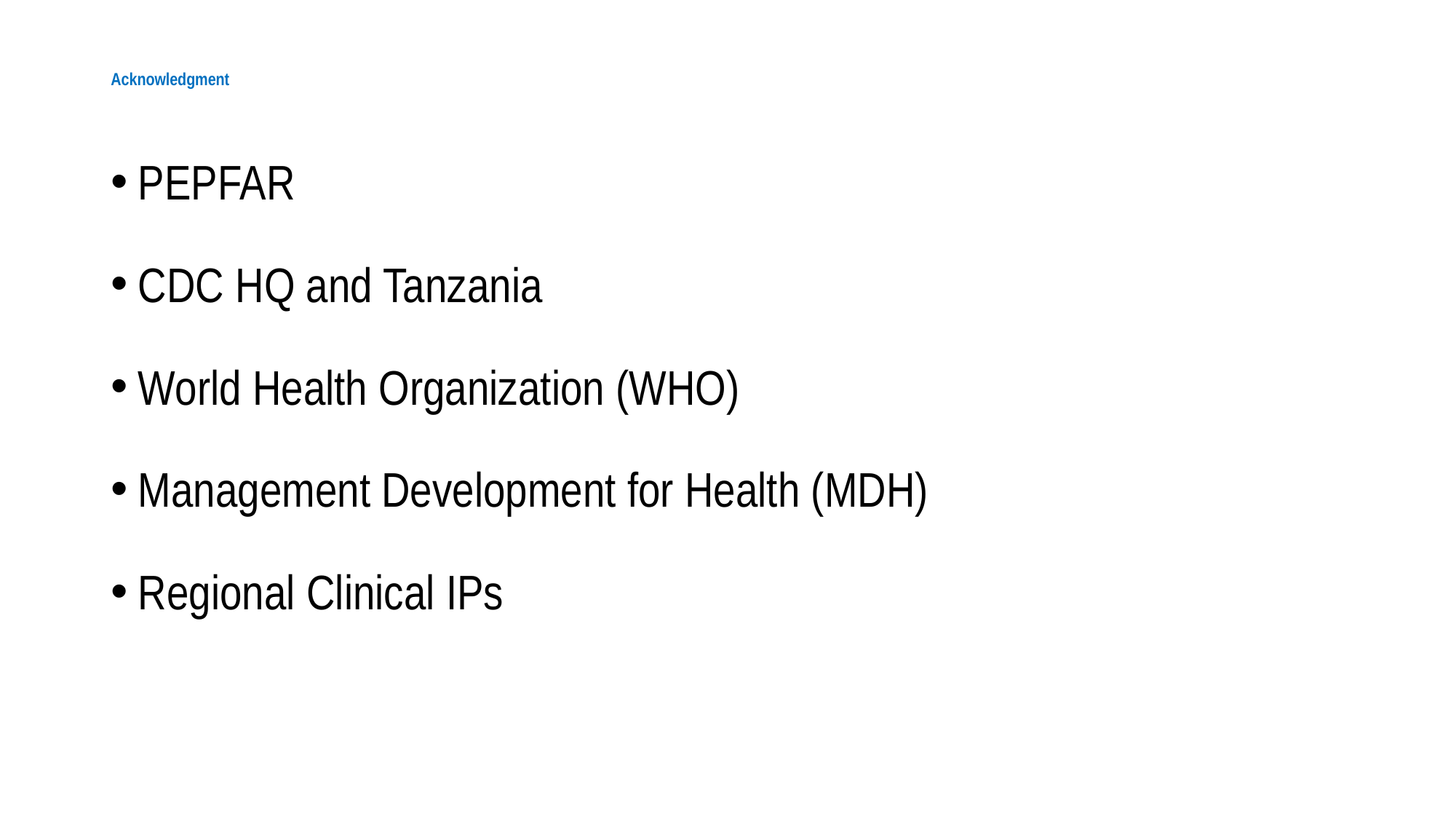

# Acknowledgment
PEPFAR
CDC HQ and Tanzania
World Health Organization (WHO)
Management Development for Health (MDH)
Regional Clinical IPs